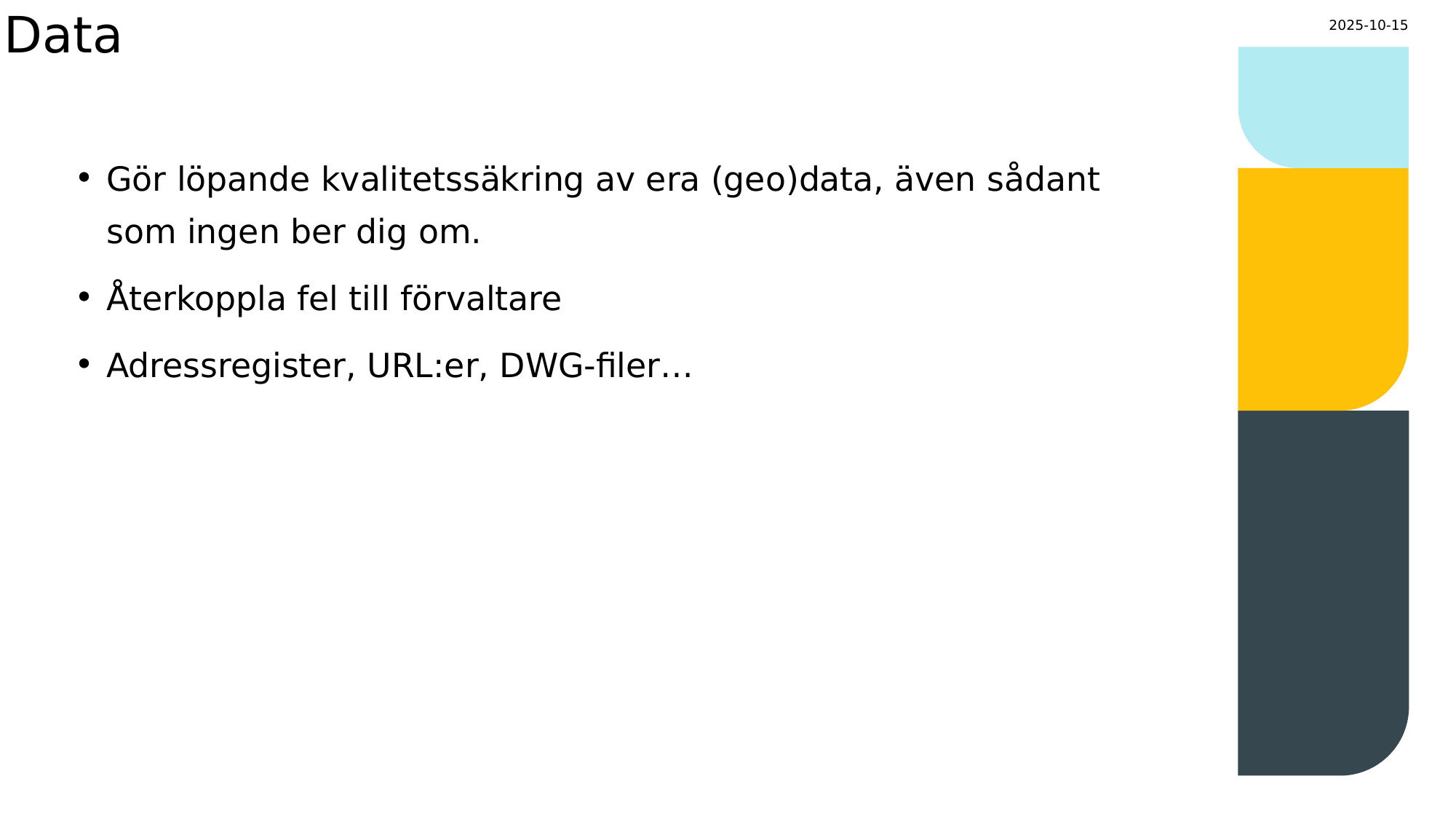

# Data
2025-10-15
Gör löpande kvalitetssäkring av era (geo)data, även sådant som ingen ber dig om.
Återkoppla fel till förvaltare
Adressregister, URL:er, DWG-filer…